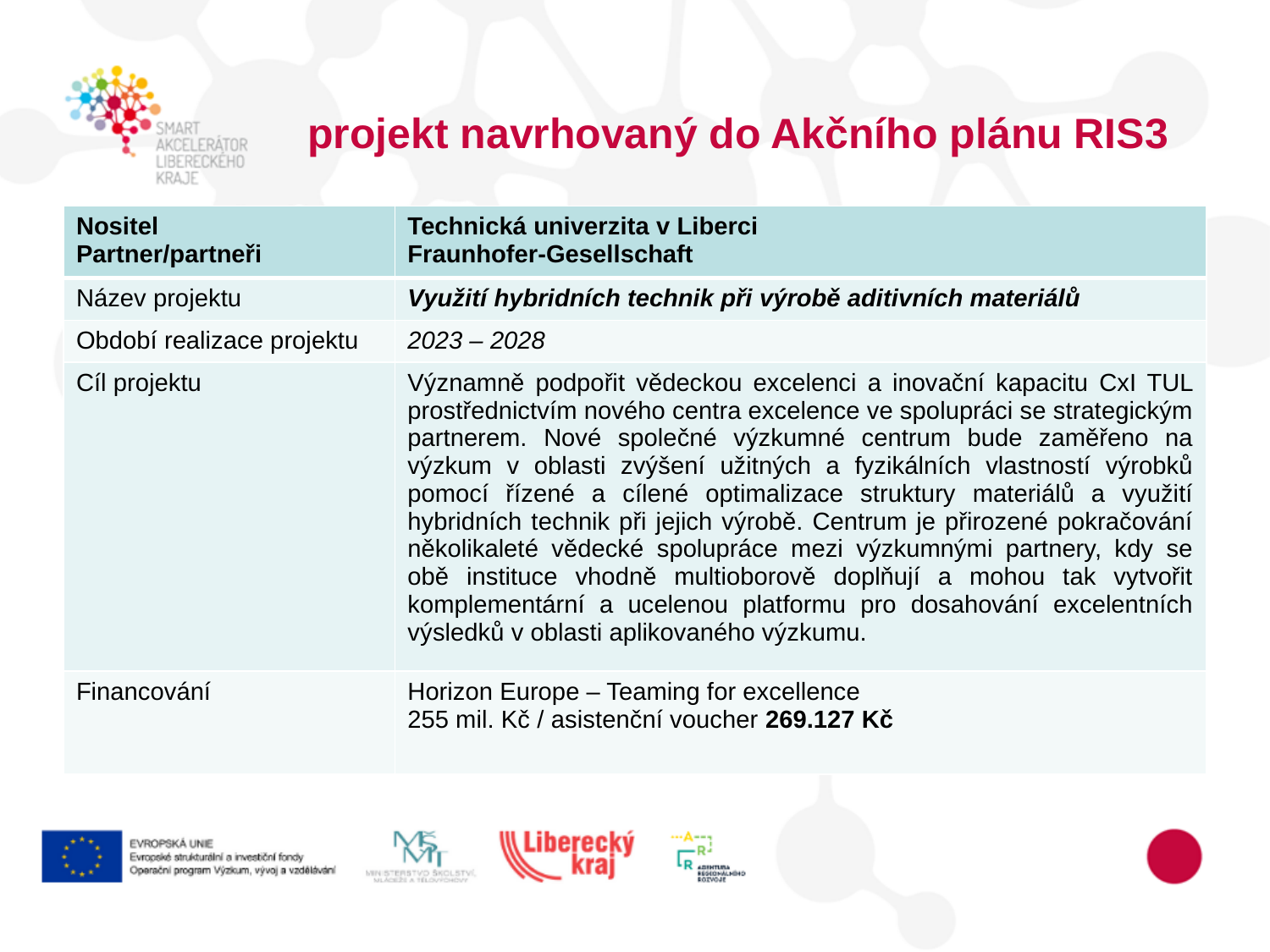

projekt navrhovaný do Akčního plánu RIS3
| Nositel Partner/partneři | Technická univerzita v Liberci Fraunhofer-Gesellschaft |
| --- | --- |
| Název projektu | Využití hybridních technik při výrobě aditivních materiálů |
| Období realizace projektu | 2023 – 2028 |
| Cíl projektu | Významně podpořit vědeckou excelenci a inovační kapacitu CxI TUL prostřednictvím nového centra excelence ve spolupráci se strategickým partnerem. Nové společné výzkumné centrum bude zaměřeno na výzkum v oblasti zvýšení užitných a fyzikálních vlastností výrobků pomocí řízené a cílené optimalizace struktury materiálů a využití hybridních technik při jejich výrobě. Centrum je přirozené pokračování několikaleté vědecké spolupráce mezi výzkumnými partnery, kdy se obě instituce vhodně multioborově doplňují a mohou tak vytvořit komplementární a ucelenou platformu pro dosahování excelentních výsledků v oblasti aplikovaného výzkumu. |
| Financování | Horizon Europe – Teaming for excellence 255 mil. Kč / asistenční voucher 269.127 Kč |